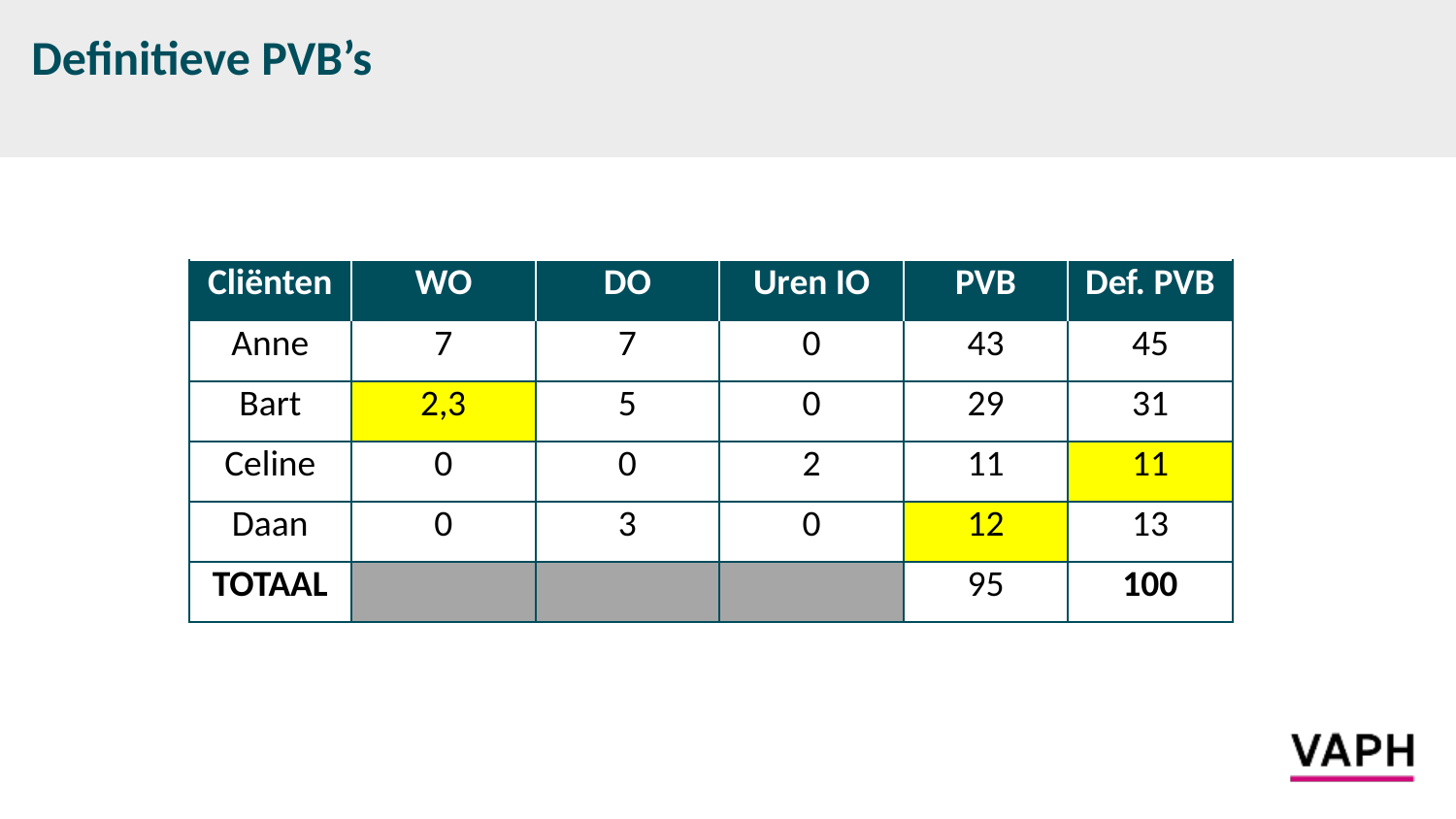

# Definitieve PVB’s
| Cliënten | WO | DO | Uren IO | PVB | Def. PVB |
| --- | --- | --- | --- | --- | --- |
| Anne | 7 | 7 | 0 | 43 | 45 |
| Bart | 2,3 | 5 | 0 | 29 | 31 |
| Celine | 0 | 0 | 2 | 11 | 11 |
| Daan | 0 | 3 | 0 | 12 | 13 |
| TOTAAL |  |  |  | 95 | 100 |